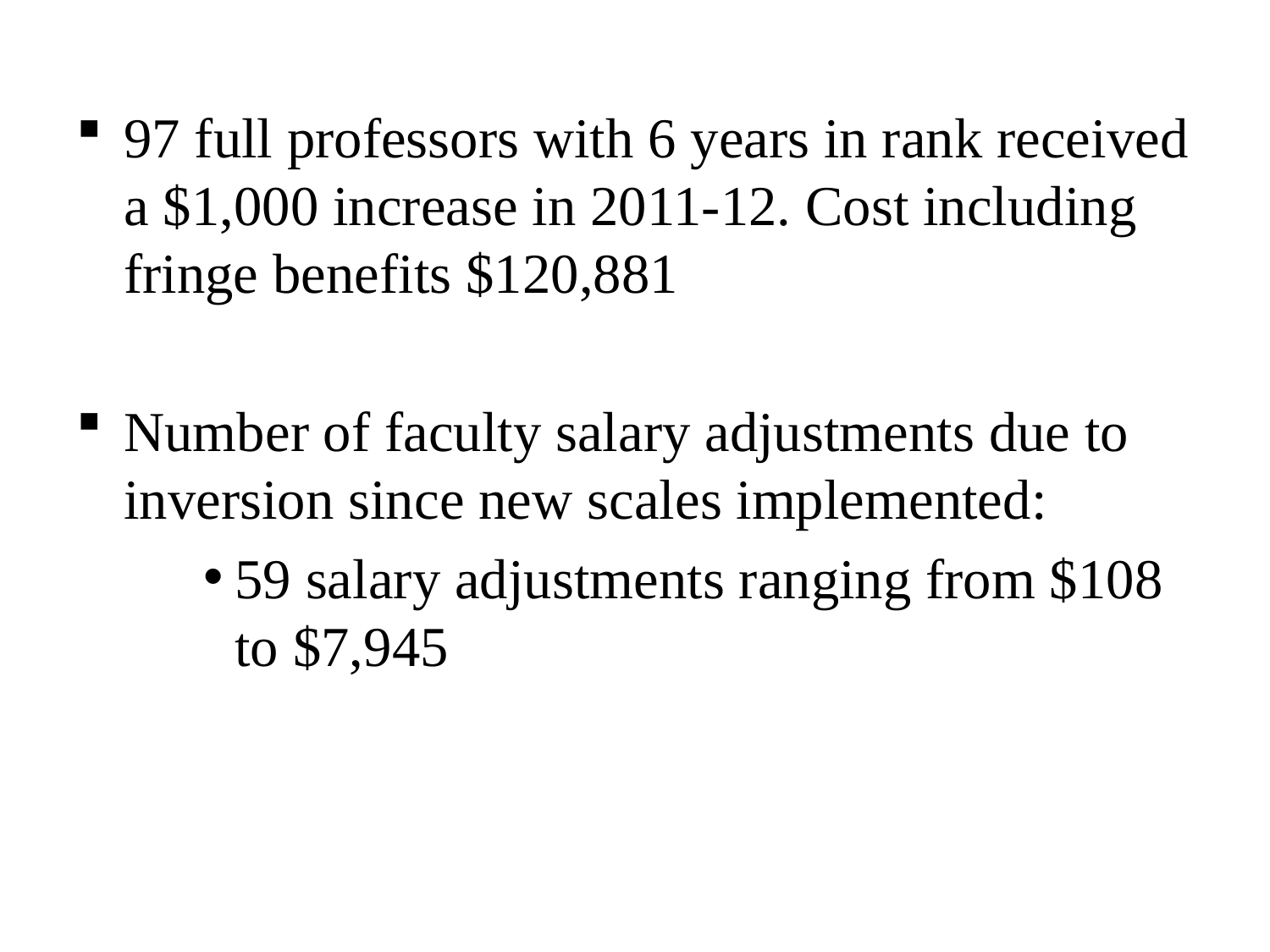

#
97 full professors with 6 years in rank received a $1,000 increase in 2011-12. Cost including fringe benefits $120,881

Number of faculty salary adjustments due to inversion since new scales implemented:
59 salary adjustments ranging from $108 to $7,945